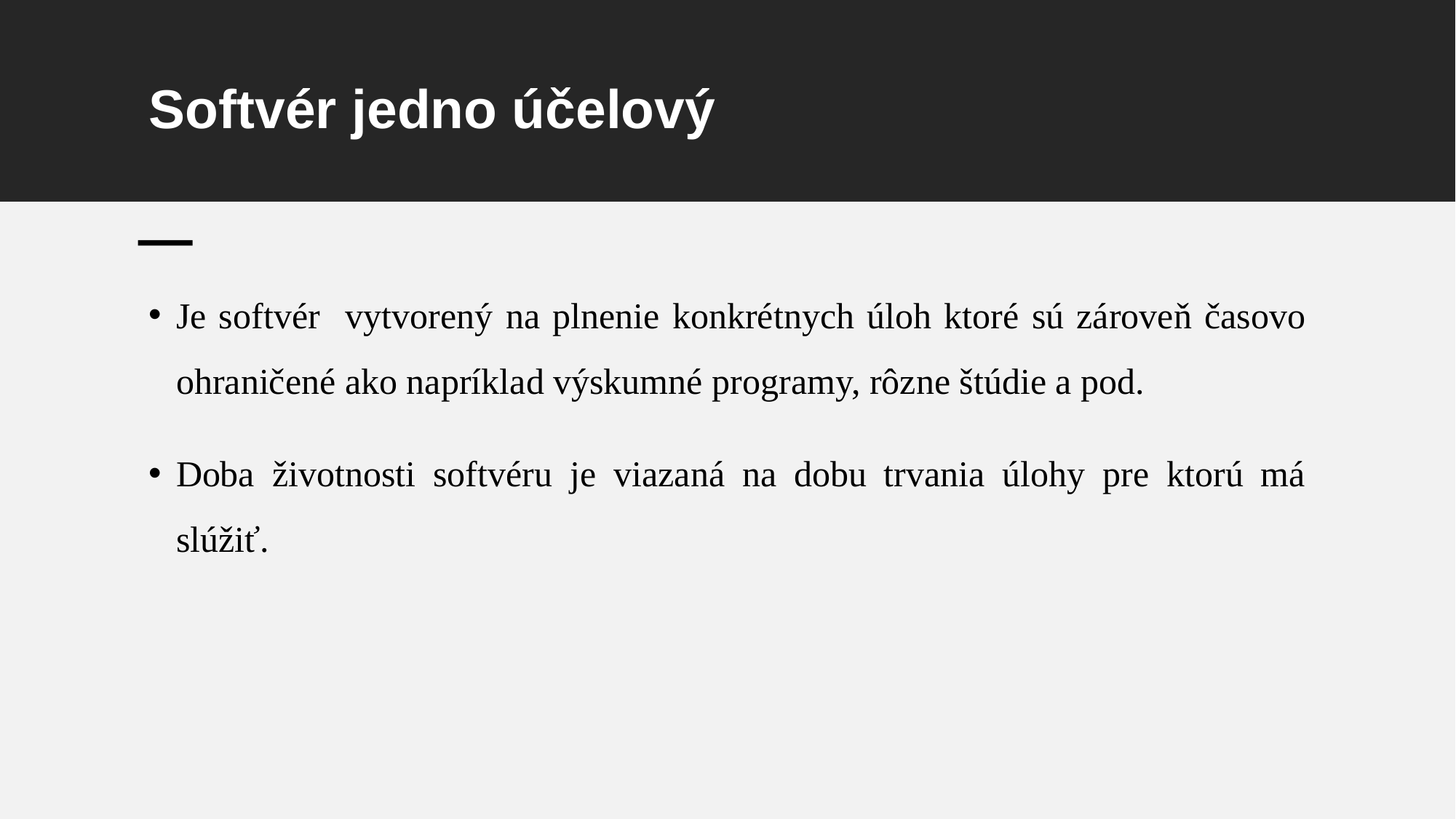

# Softvér jedno účelový

Je softvér  vytvorený na plnenie konkrétnych úloh ktoré sú zároveň časovo ohraničené ako napríklad výskumné programy, rôzne štúdie a pod.
Doba životnosti softvéru je viazaná na dobu trvania úlohy pre ktorú má slúžiť.